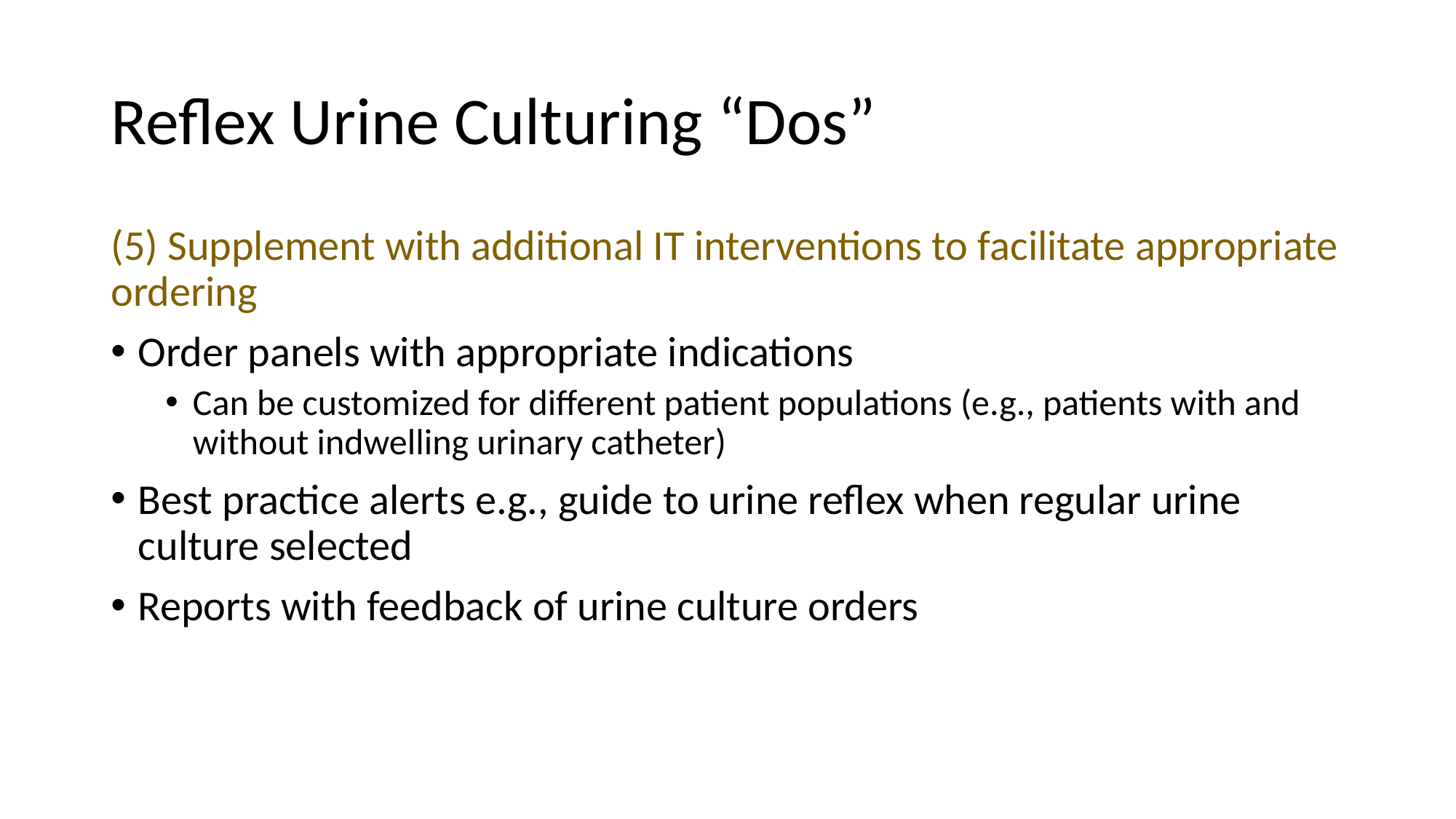

# Reflex Urine Culturing “Dos”
(5) Supplement with additional IT interventions to facilitate appropriate ordering
Order panels with appropriate indications
Can be customized for different patient populations (e.g., patients with and without indwelling urinary catheter)
Best practice alerts e.g., guide to urine reflex when regular urine culture selected
Reports with feedback of urine culture orders